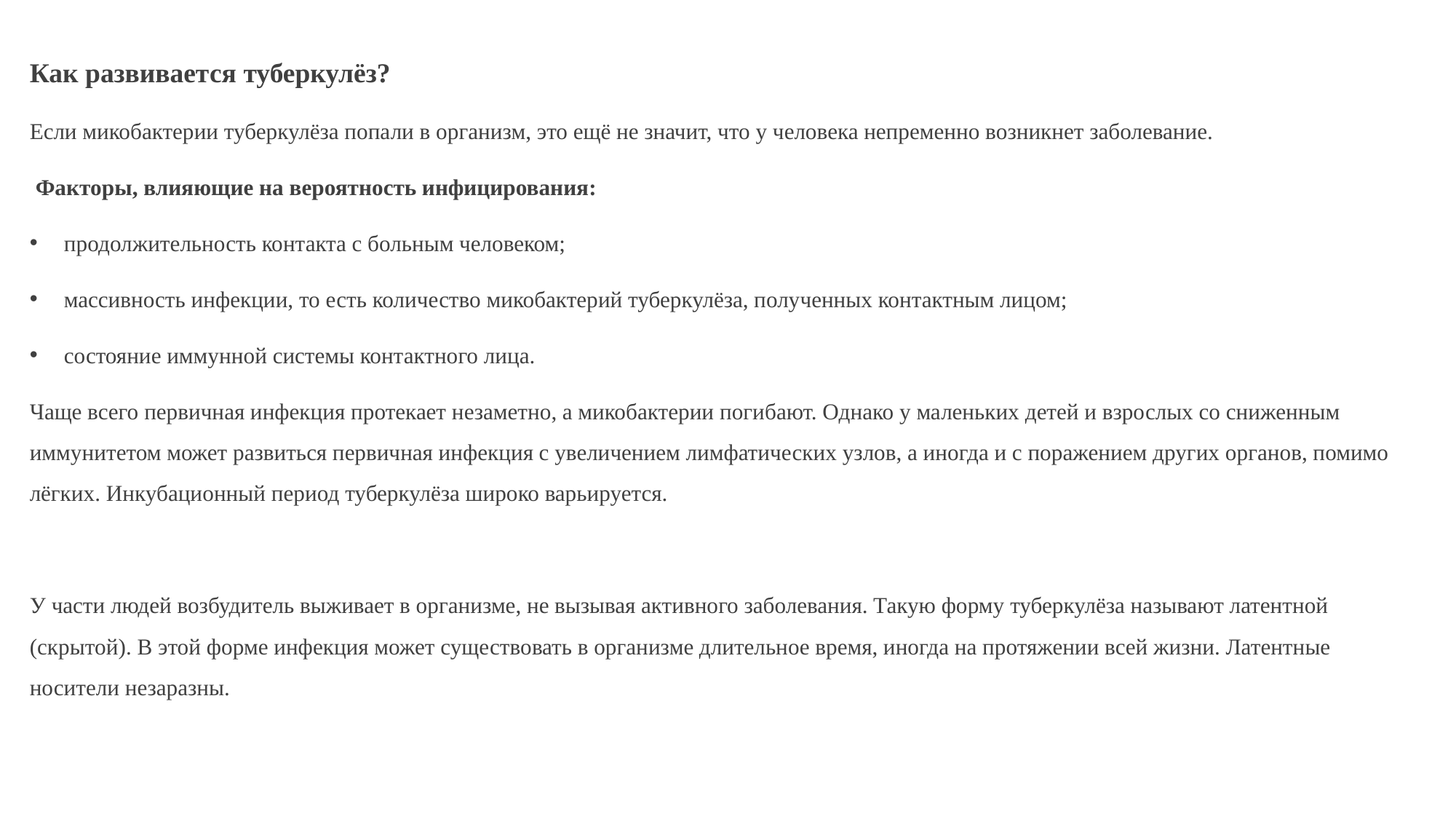

Как развивается туберкулёз?
Если микобактерии туберкулёза попали в организм, это ещё не значит, что у человека непременно возникнет заболевание.
 Факторы, влияющие на вероятность инфицирования:
продолжительность контакта с больным человеком;
массивность инфекции, то есть количество микобактерий туберкулёза, полученных контактным лицом;
состояние иммунной системы контактного лица.
Чаще всего первичная инфекция протекает незаметно, а микобактерии погибают. Однако у маленьких детей и взрослых со сниженным иммунитетом может развиться первичная инфекция с увеличением лимфатических узлов, а иногда и с поражением других органов, помимо лёгких. Инкубационный период туберкулёза широко варьируется.

У части людей возбудитель выживает в организме, не вызывая активного заболевания. Такую форму туберкулёза называют латентной (скрытой). В этой форме инфекция может существовать в организме длительное время, иногда на протяжении всей жизни. Латентные носители незаразны.